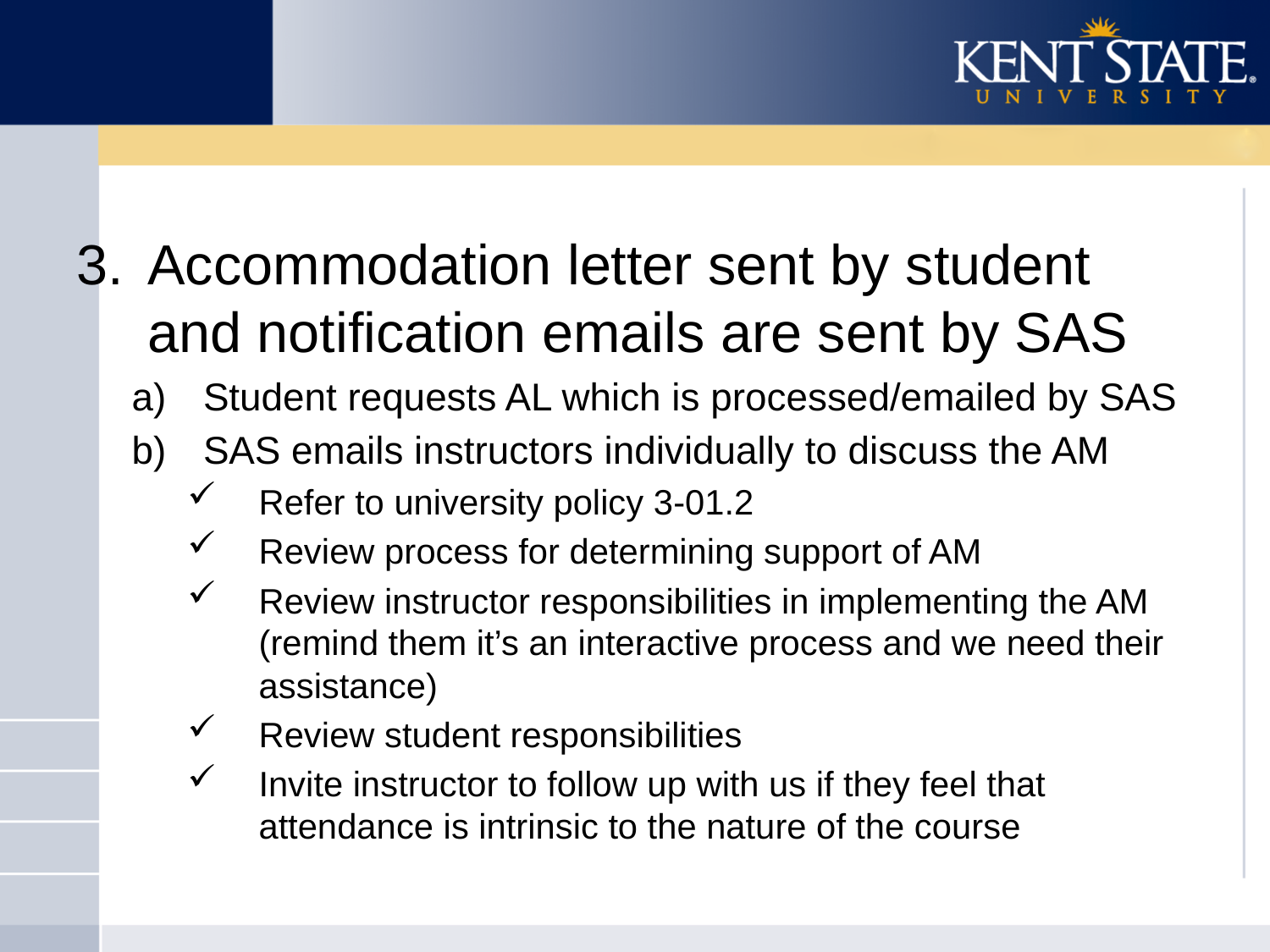

#
Accommodation letter sent by student and notification emails are sent by SAS
Student requests AL which is processed/emailed by SAS
SAS emails instructors individually to discuss the AM
Refer to university policy 3-01.2
Review process for determining support of AM
Review instructor responsibilities in implementing the AM (remind them it’s an interactive process and we need their assistance)
Review student responsibilities
Invite instructor to follow up with us if they feel that attendance is intrinsic to the nature of the course